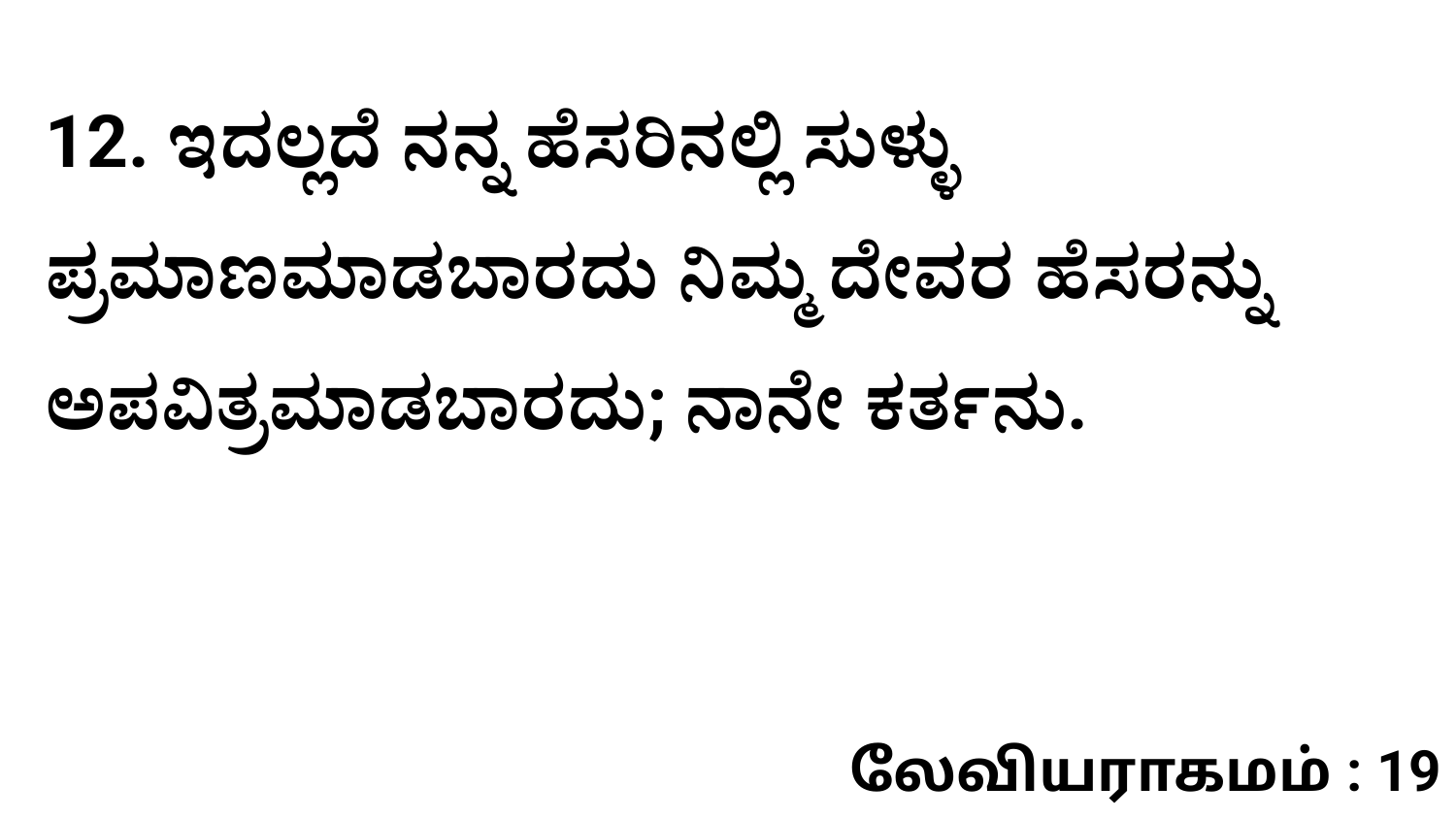

12. ಇದಲ್ಲದೆ ನನ್ನ ಹೆಸರಿನಲ್ಲಿ ಸುಳ್ಳು ಪ್ರಮಾಣಮಾಡಬಾರದು ನಿಮ್ಮ ದೇವರ ಹೆಸರನ್ನು ಅಪವಿತ್ರಮಾಡಬಾರದು; ನಾನೇ ಕರ್ತನು.
லேவியராகமம் : 19